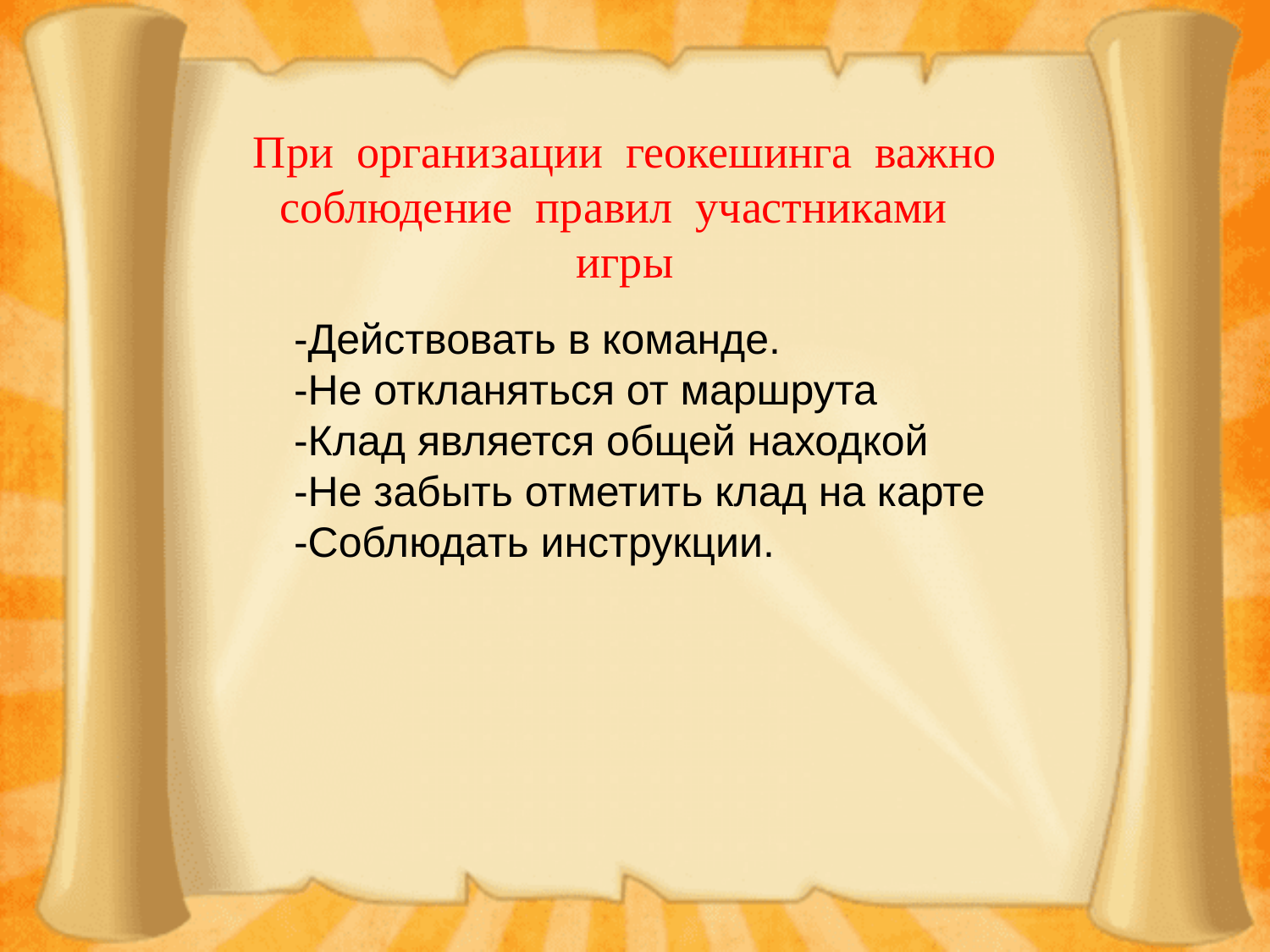

При  организации  геокешинга  важно соблюдение  правил  участниками   игры
-Действовать в команде.
-Не откланяться от маршрута
-Клад является общей находкой
-Не забыть отметить клад на карте
-Соблюдать инструкции.